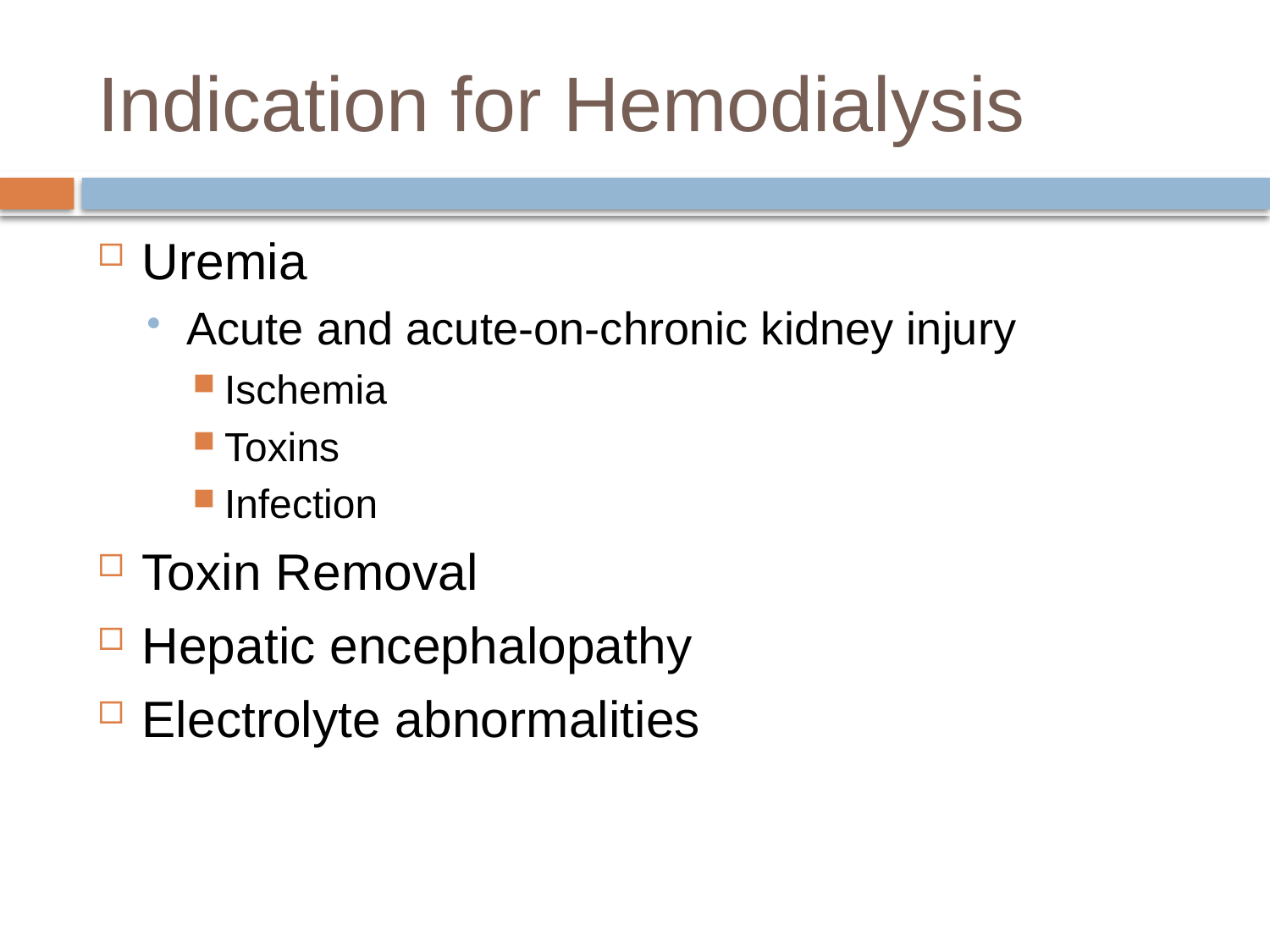

# Indication for Hemodialysis
Uremia
Acute and acute-on-chronic kidney injury
Ischemia
Toxins
Infection
Toxin Removal
Hepatic encephalopathy
Electrolyte abnormalities